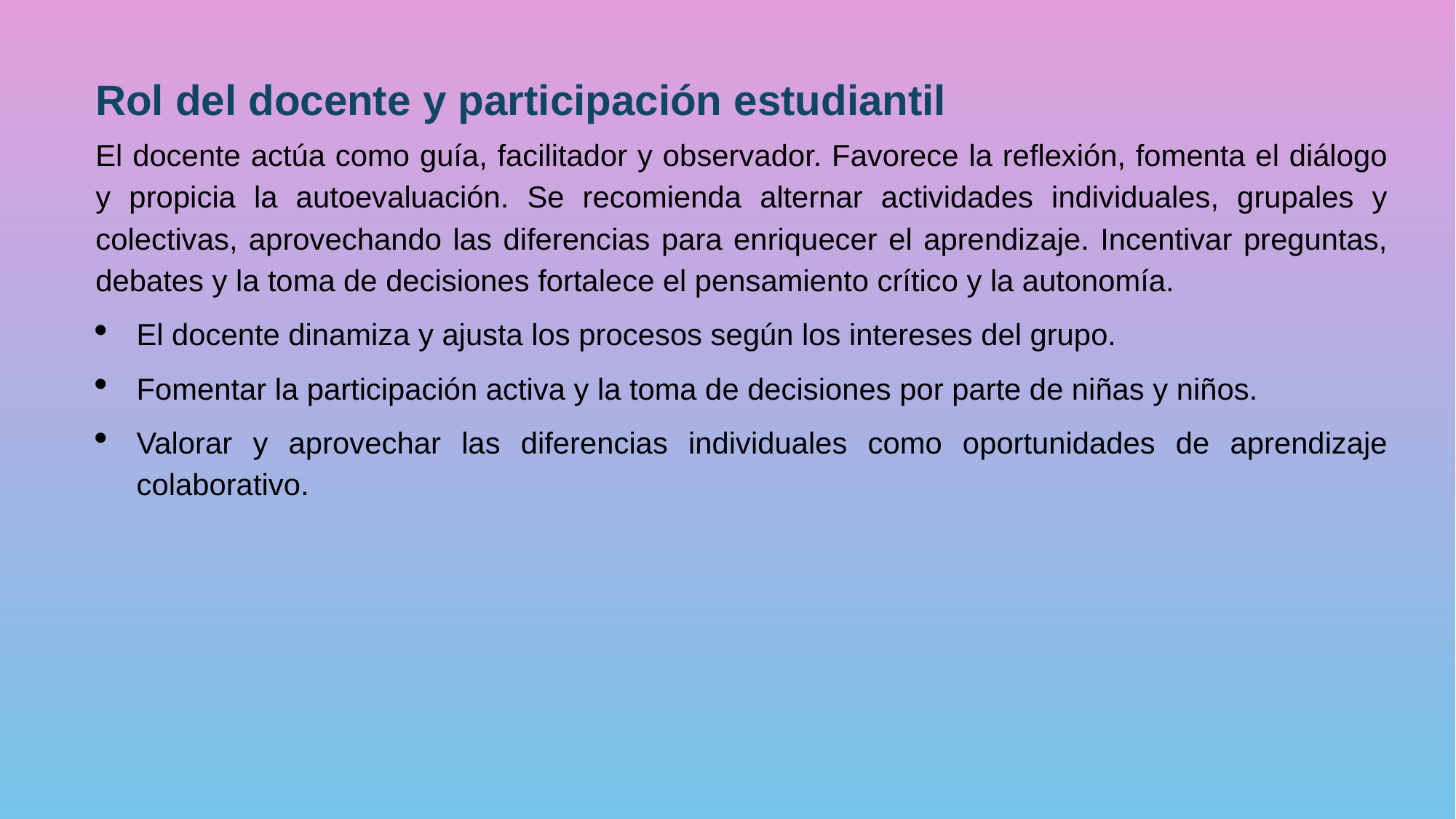

Rol del docente y participación estudiantil
El docente actúa como guía, facilitador y observador. Favorece la reflexión, fomenta el diálogo y propicia la autoevaluación. Se recomienda alternar actividades individuales, grupales y colectivas, aprovechando las diferencias para enriquecer el aprendizaje. Incentivar preguntas, debates y la toma de decisiones fortalece el pensamiento crítico y la autonomía.
El docente dinamiza y ajusta los procesos según los intereses del grupo.
Fomentar la participación activa y la toma de decisiones por parte de niñas y niños.
Valorar y aprovechar las diferencias individuales como oportunidades de aprendizaje colaborativo.